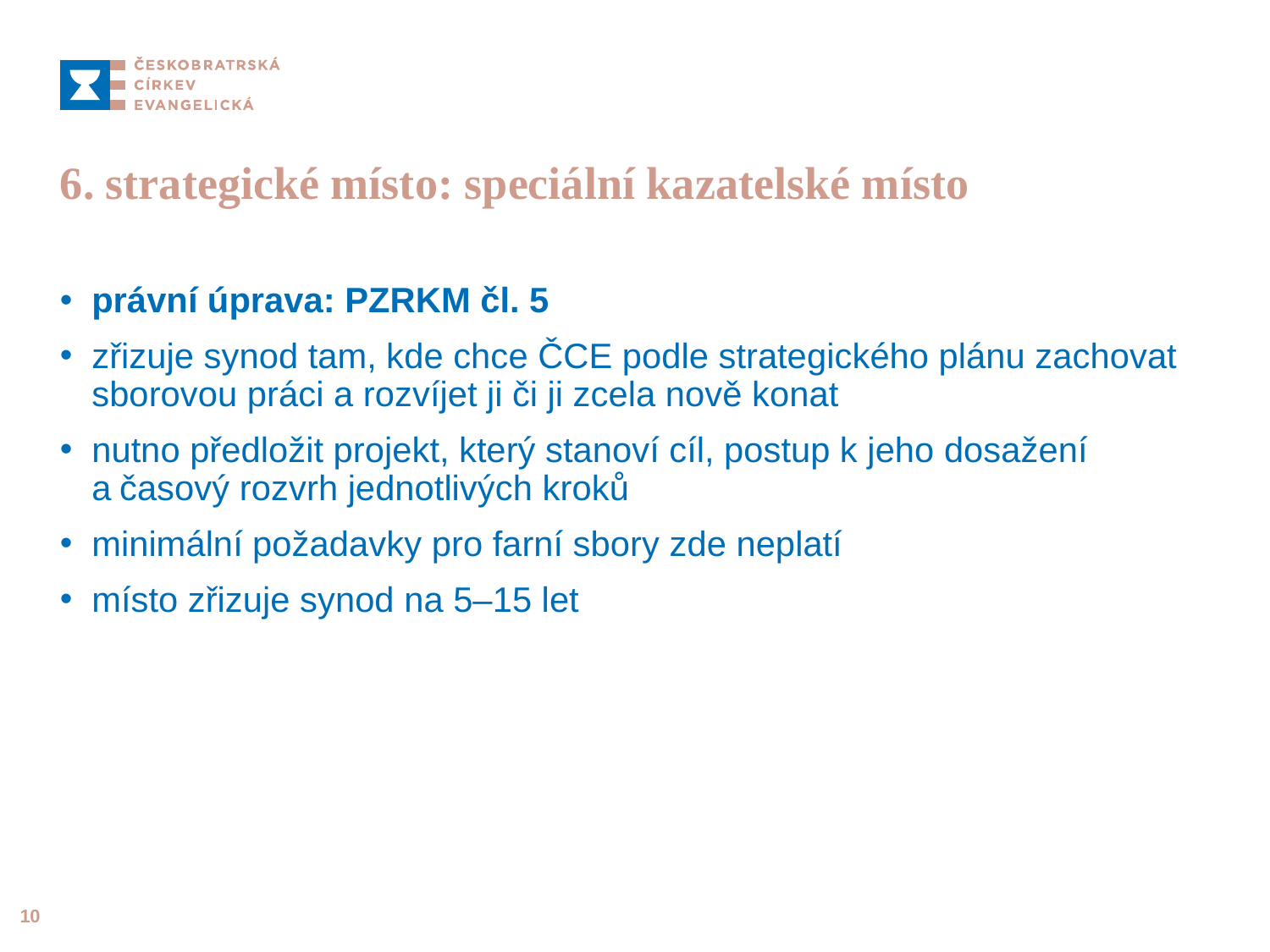

# 6. strategické místo: speciální kazatelské místo
právní úprava: PZRKM čl. 5
zřizuje synod tam, kde chce ČCE podle strategického plánu zachovat sborovou práci a rozvíjet ji či ji zcela nově konat
nutno předložit projekt, který stanoví cíl, postup k jeho dosažení a časový rozvrh jednotlivých kroků
minimální požadavky pro farní sbory zde neplatí
místo zřizuje synod na 5–15 let

10